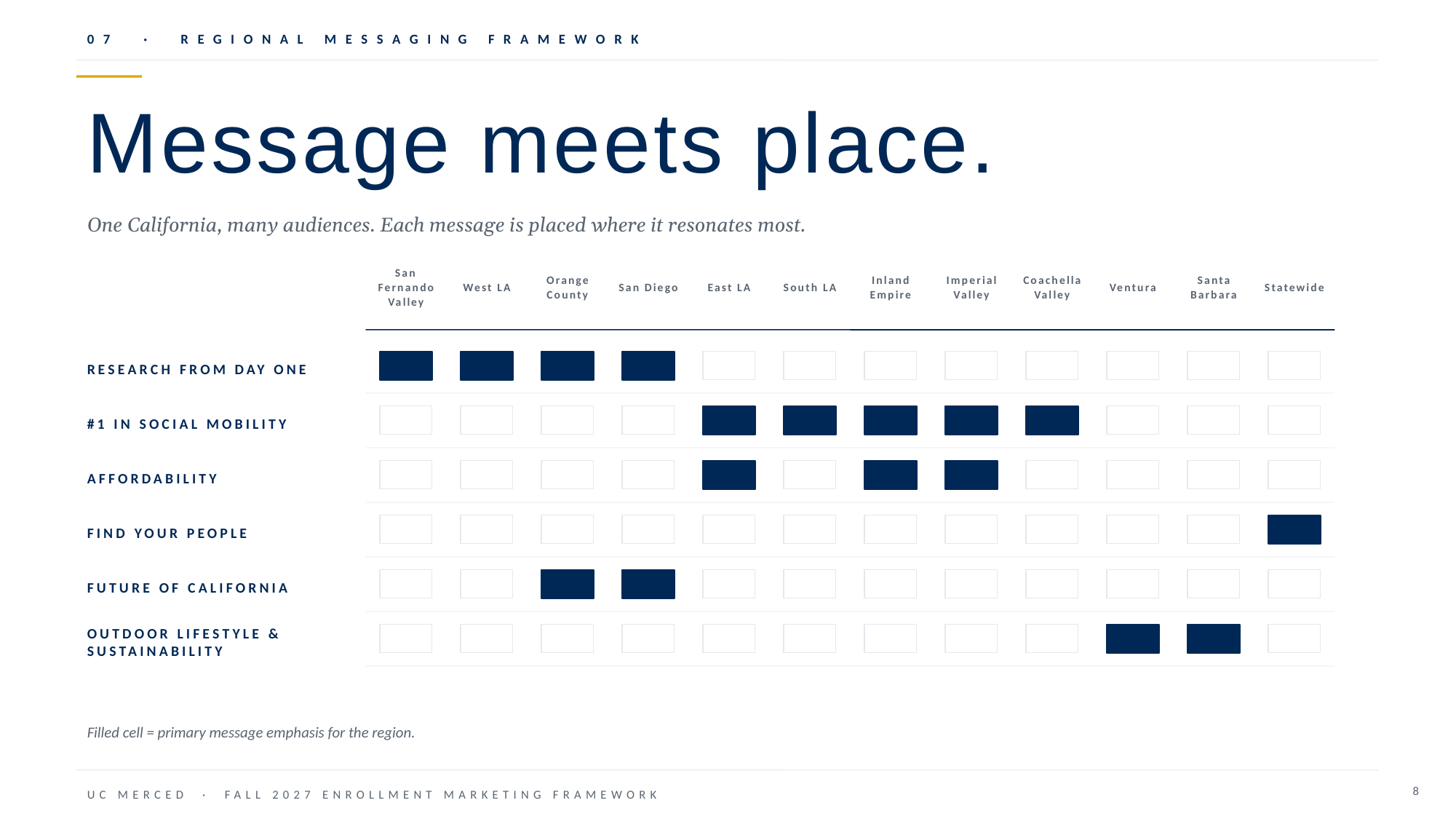

07  ·  REGIONAL MESSAGING FRAMEWORK

Message meets place.
One California, many audiences. Each message is placed where it resonates most.
San Fernando
Valley
West LA
Orange
County
San Diego
East LA
South LA
Inland
Empire
Imperial
Valley
Coachella
Valley
Ventura
Santa
Barbara
Statewide

RESEARCH FROM DAY ONE

#1 IN SOCIAL MOBILITY

AFFORDABILITY

FIND YOUR PEOPLE

FUTURE OF CALIFORNIA

OUTDOOR LIFESTYLE & SUSTAINABILITY

Filled cell = primary message emphasis for the region.
8